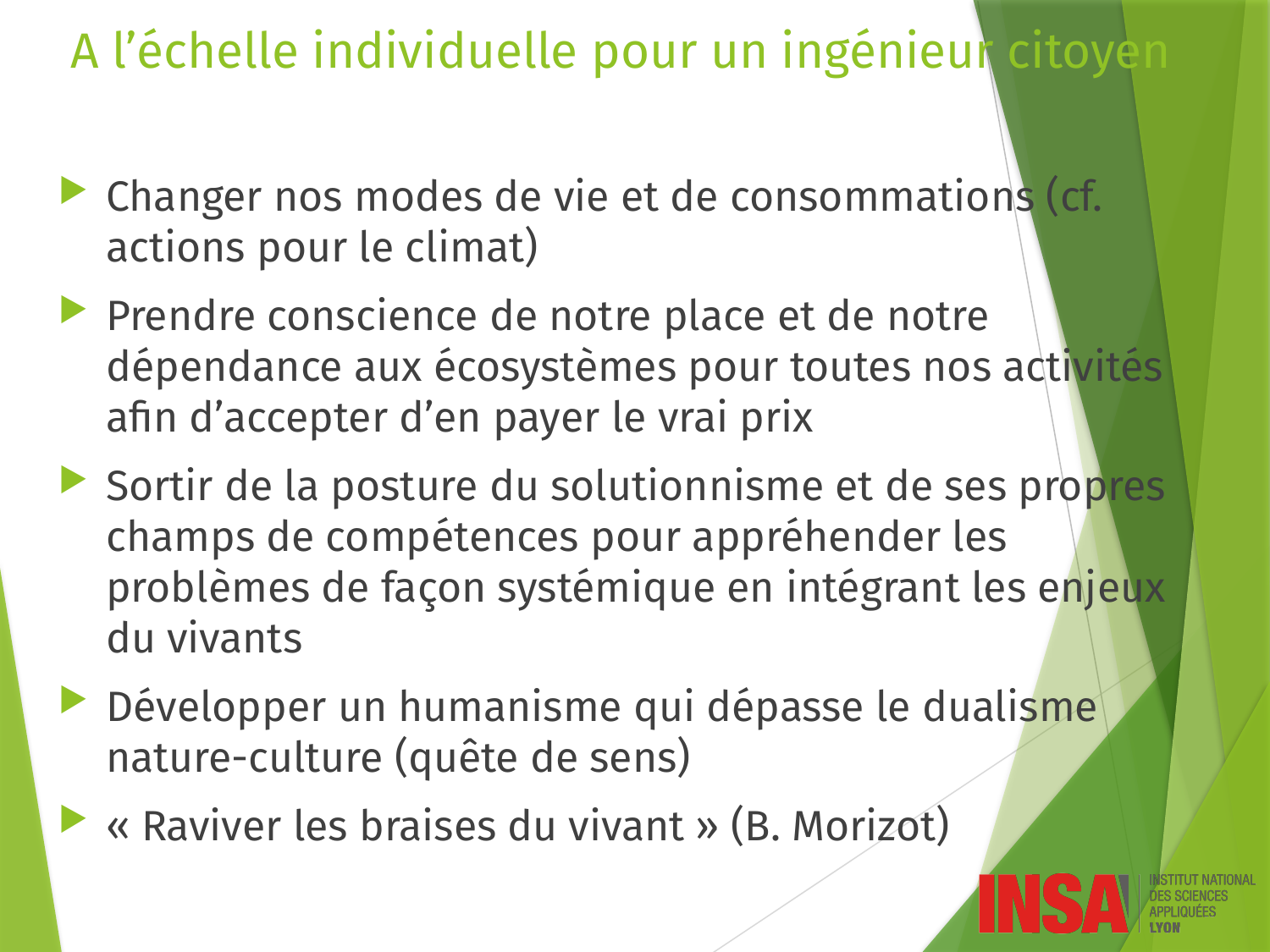

# A l’échelle individuelle pour un ingénieur citoyen
Changer nos modes de vie et de consommations (cf. actions pour le climat)
Prendre conscience de notre place et de notre dépendance aux écosystèmes pour toutes nos activités afin d’accepter d’en payer le vrai prix
Sortir de la posture du solutionnisme et de ses propres  champs de compétences pour appréhender les problèmes de façon systémique en intégrant les enjeux du vivants
Développer un humanisme qui dépasse le dualisme nature-culture (quête de sens)
« Raviver les braises du vivant » (B. Morizot)